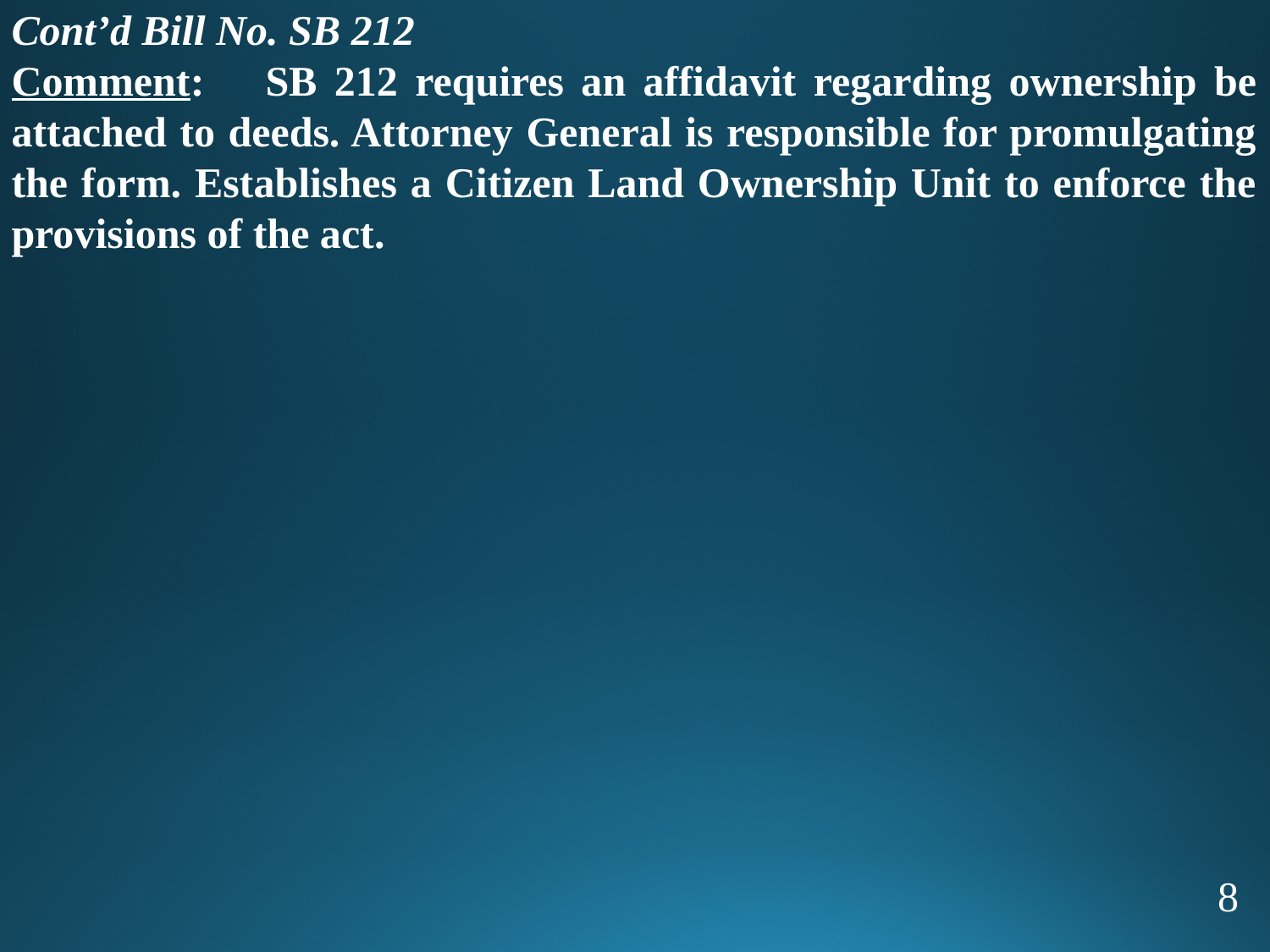

Cont’d Bill No. SB 212
Comment:	SB 212 requires an affidavit regarding ownership be attached to deeds. Attorney General is responsible for promulgating the form. Establishes a Citizen Land Ownership Unit to enforce the provisions of the act.
8